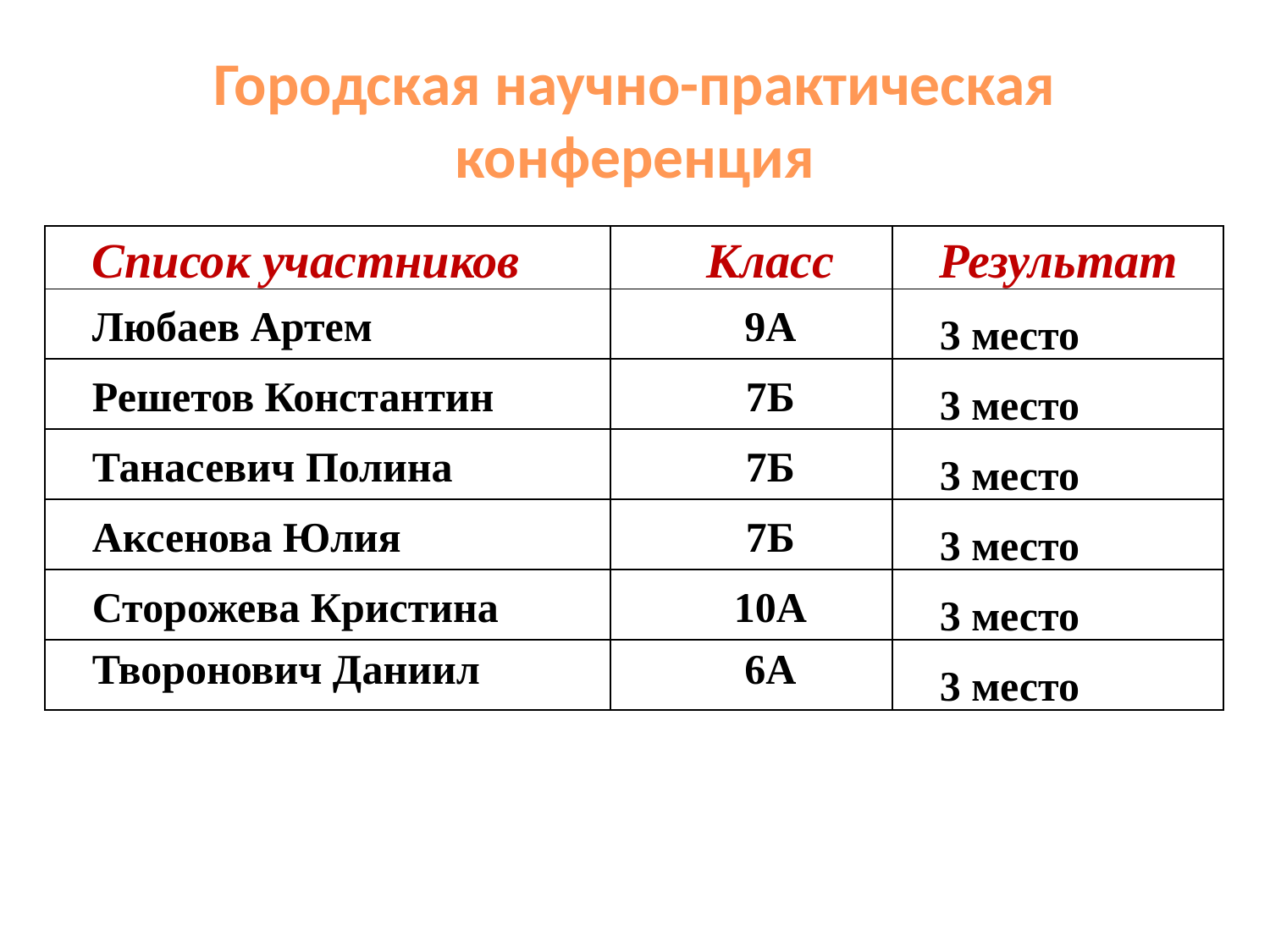

# Городская научно-практическая конференция
| Список участников | Класс | Результат |
| --- | --- | --- |
| Любаев Артем | 9А | 3 место |
| Решетов Константин | 7Б | 3 место |
| Танасевич Полина | 7Б | 3 место |
| Аксенова Юлия | 7Б | 3 место |
| Сторожева Кристина | 10А | 3 место |
| Творонович Даниил | 6А | 3 место |